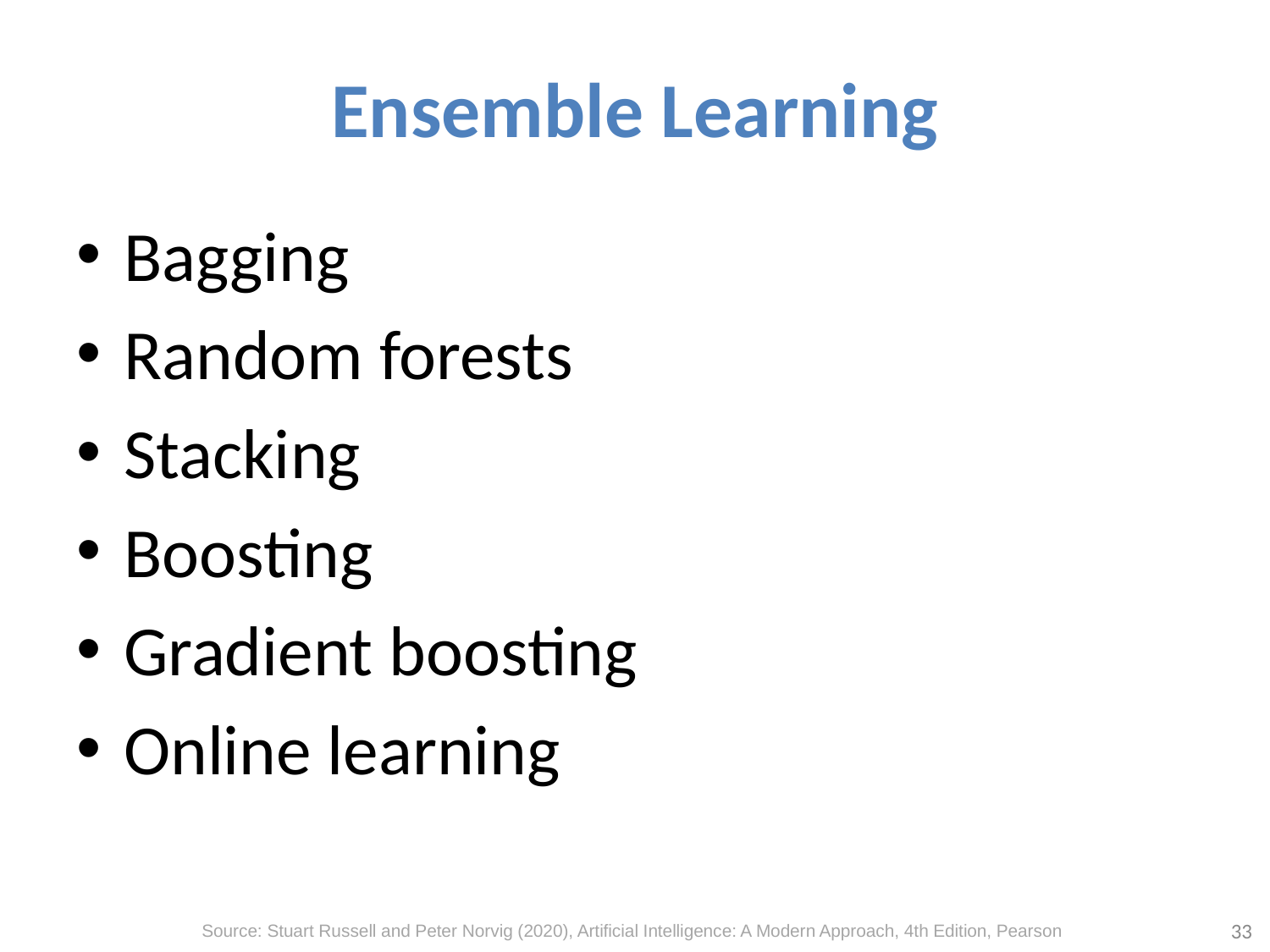

# Ensemble Learning
Bagging
Random forests
Stacking
Boosting
Gradient boosting
Online learning
33
Source: Stuart Russell and Peter Norvig (2020), Artificial Intelligence: A Modern Approach, 4th Edition, Pearson